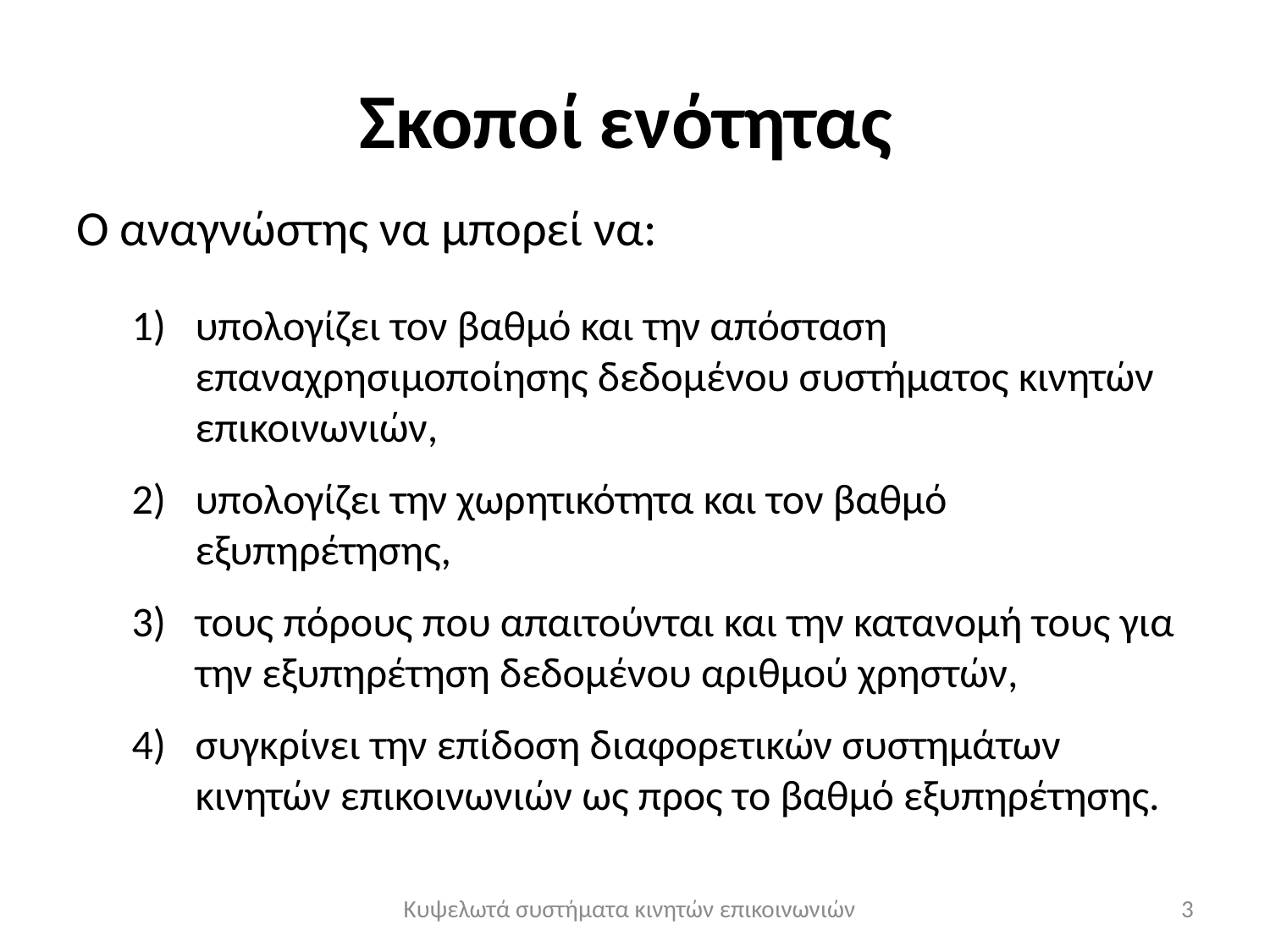

# Σκοποί ενότητας
Ο αναγνώστης να μπορεί να:
υπολογίζει τον βαθμό και την απόσταση επαναχρησιμοποίησης δεδομένου συστήματος κινητών επικοινωνιών,
υπολογίζει την χωρητικότητα και τον βαθμό εξυπηρέτησης,
τους πόρους που απαιτούνται και την κατανομή τους για την εξυπηρέτηση δεδομένου αριθμού χρηστών,
συγκρίνει την επίδοση διαφορετικών συστημάτων κινητών επικοινωνιών ως προς το βαθμό εξυπηρέτησης.
Κυψελωτά συστήματα κινητών επικοινωνιών
3